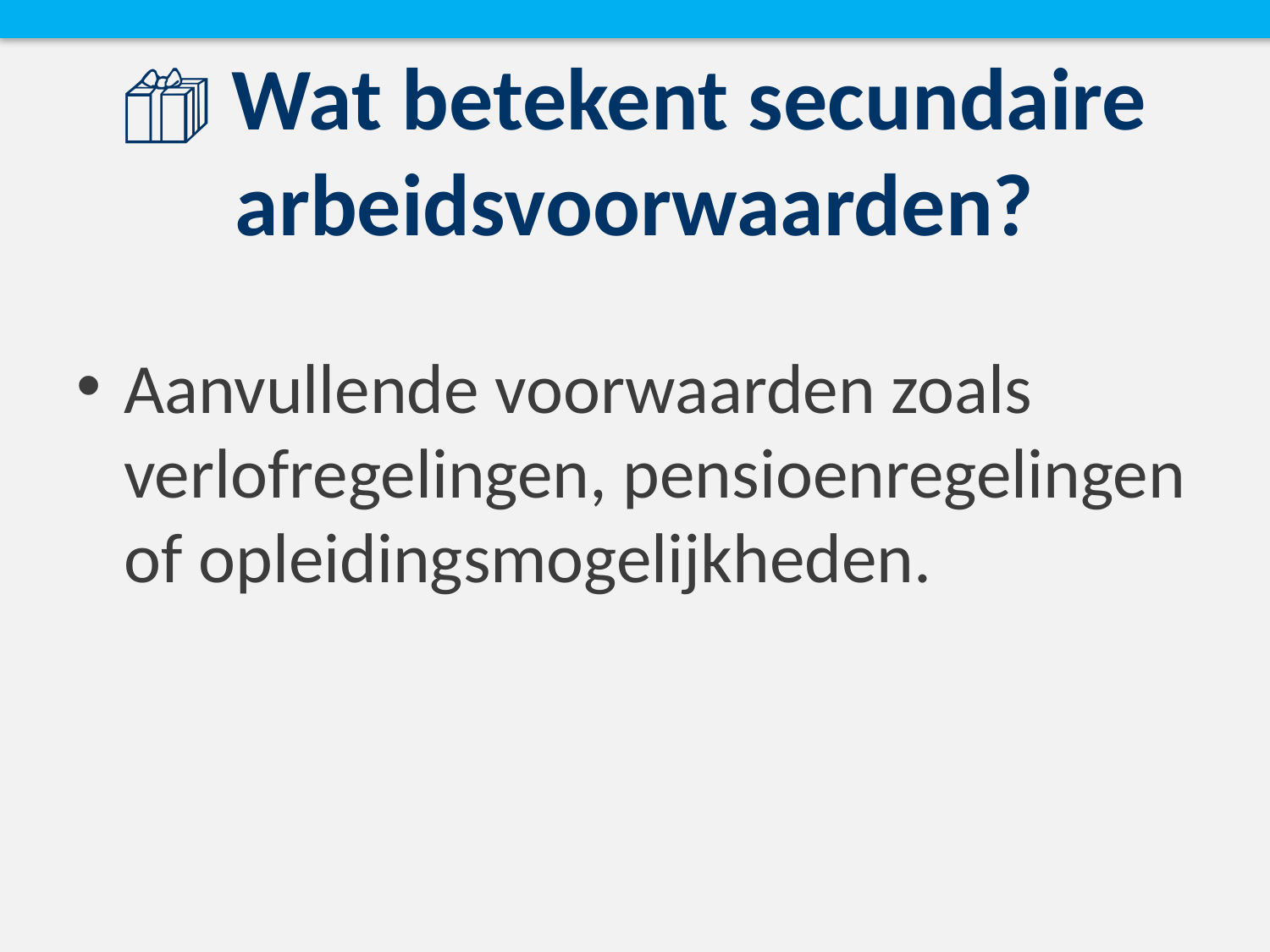

# 🎁 Wat betekent secundaire arbeidsvoorwaarden?
Aanvullende voorwaarden zoals verlofregelingen, pensioenregelingen of opleidingsmogelijkheden.